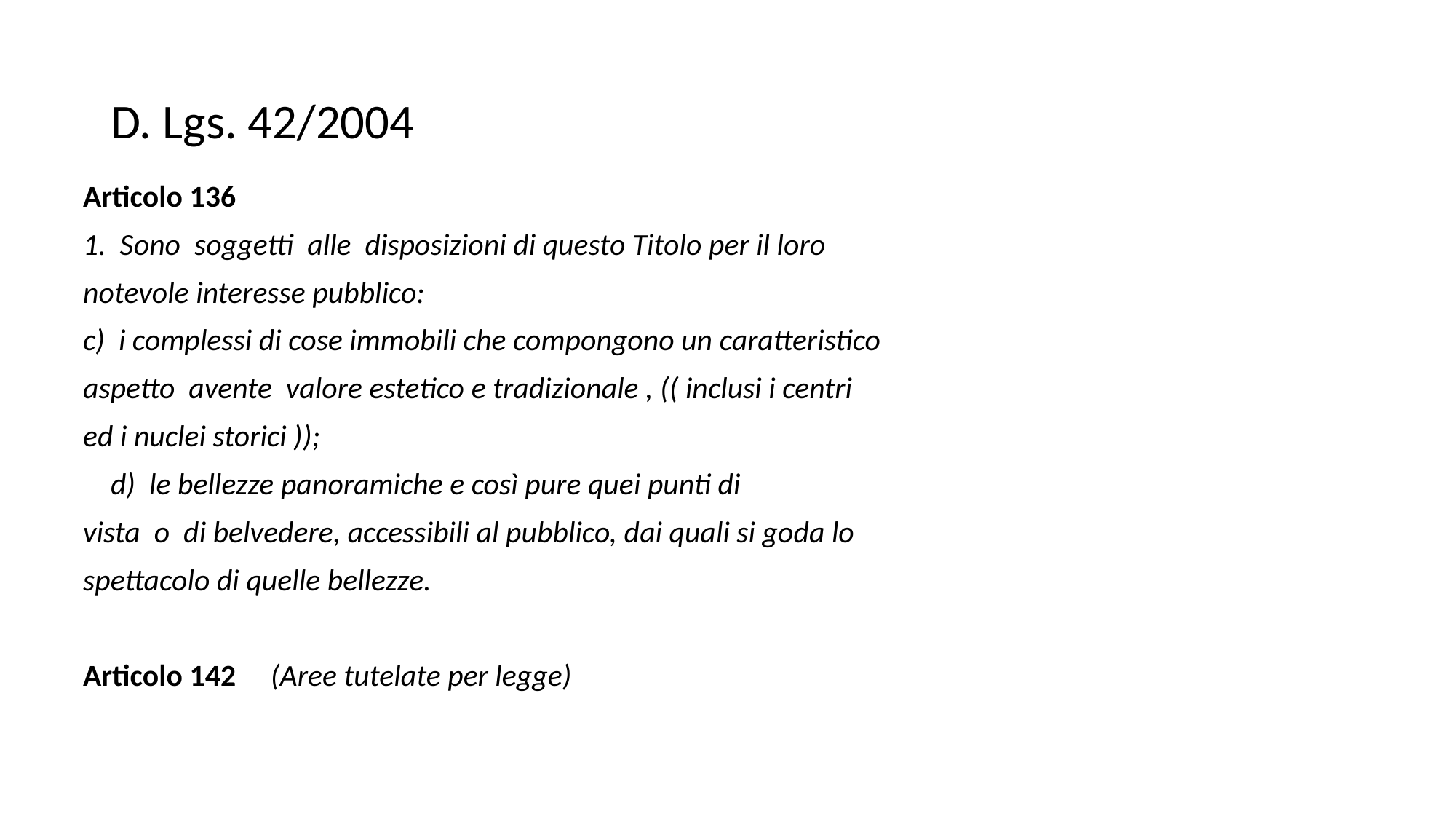

# D. Lgs. 42/2004
Articolo 136
1.  Sono  soggetti  alle  disposizioni di questo Titolo per il loro
notevole interesse pubblico:
c)  i complessi di cose immobili che compongono un caratteristico
aspetto  avente  valore estetico e tradizionale , (( inclusi i centri
ed i nuclei storici ));
    d)  le bellezze panoramiche e così pure quei punti di
vista  o  di belvedere, accessibili al pubblico, dai quali si goda lo
spettacolo di quelle bellezze.

Articolo 142     (Aree tutelate per legge)